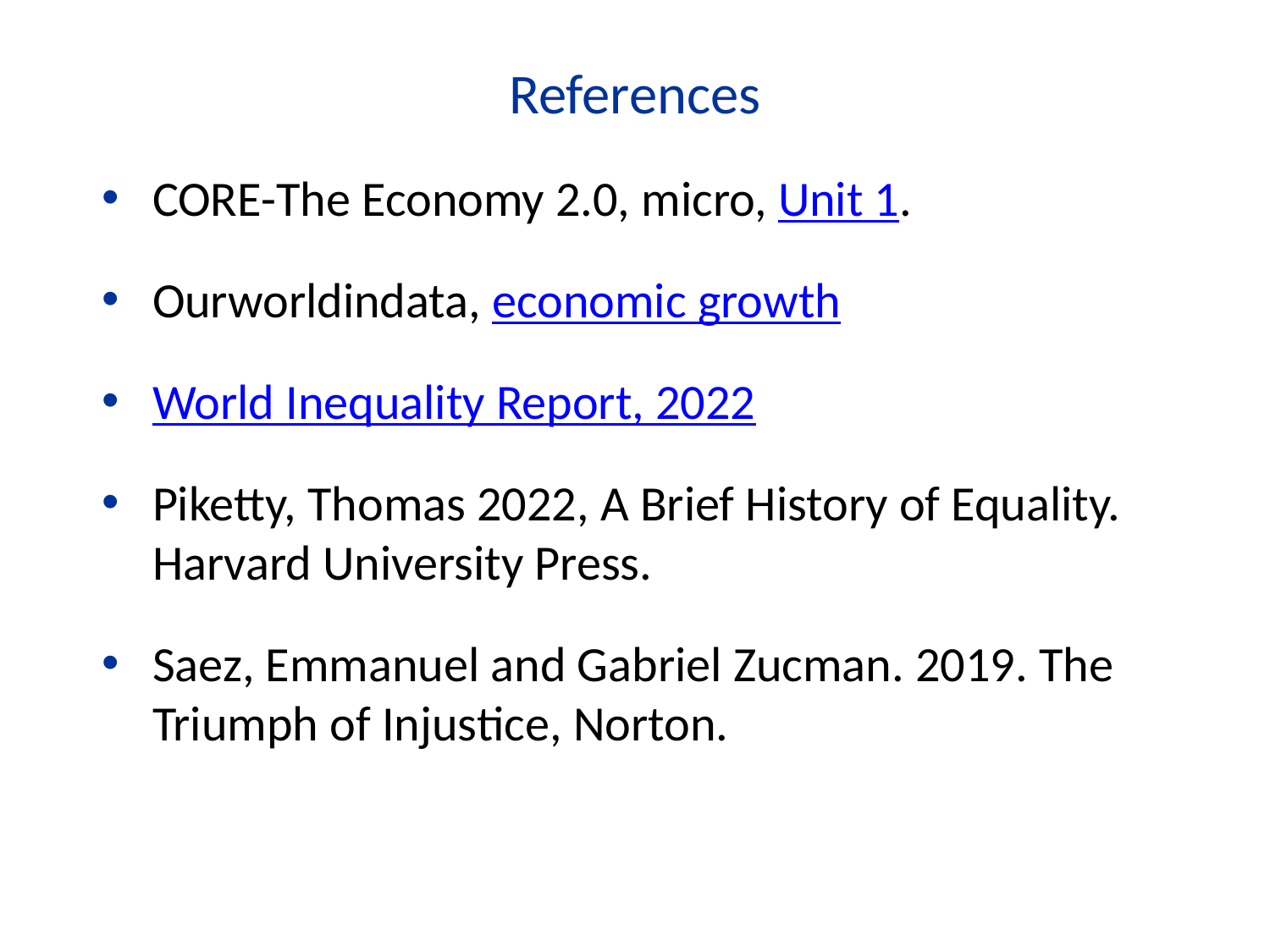

References
CORE-The Economy 2.0, micro, Unit 1.
Ourworldindata, economic growth
World Inequality Report, 2022
Piketty, Thomas 2022, A Brief History of Equality. Harvard University Press.
Saez, Emmanuel and Gabriel Zucman. 2019. The Triumph of Injustice, Norton.